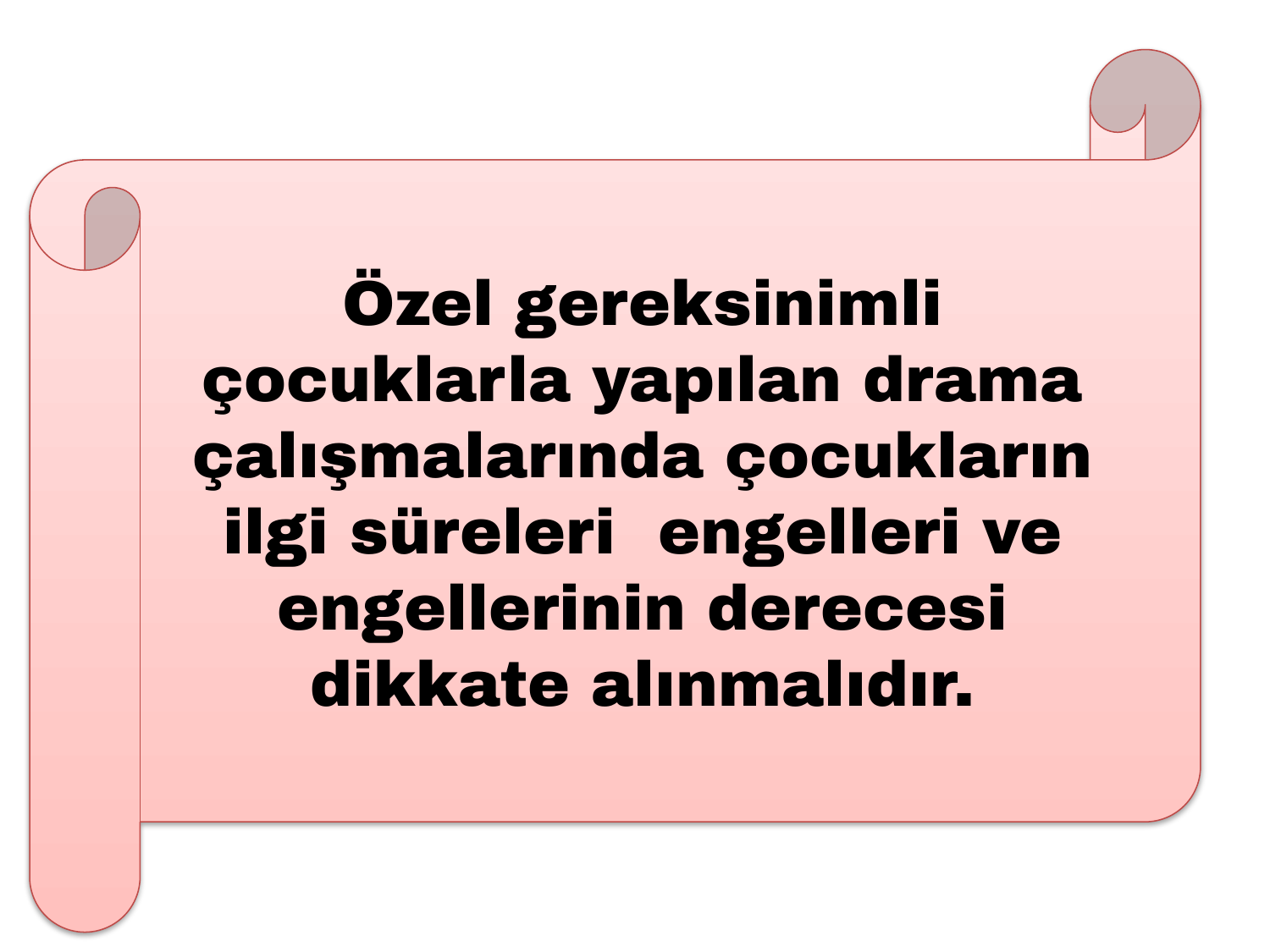

Özel gereksinimli çocuklarla yapılan drama çalışmalarında çocukların ilgi süreleri  engelleri ve engellerinin derecesi dikkate alınmalıdır.